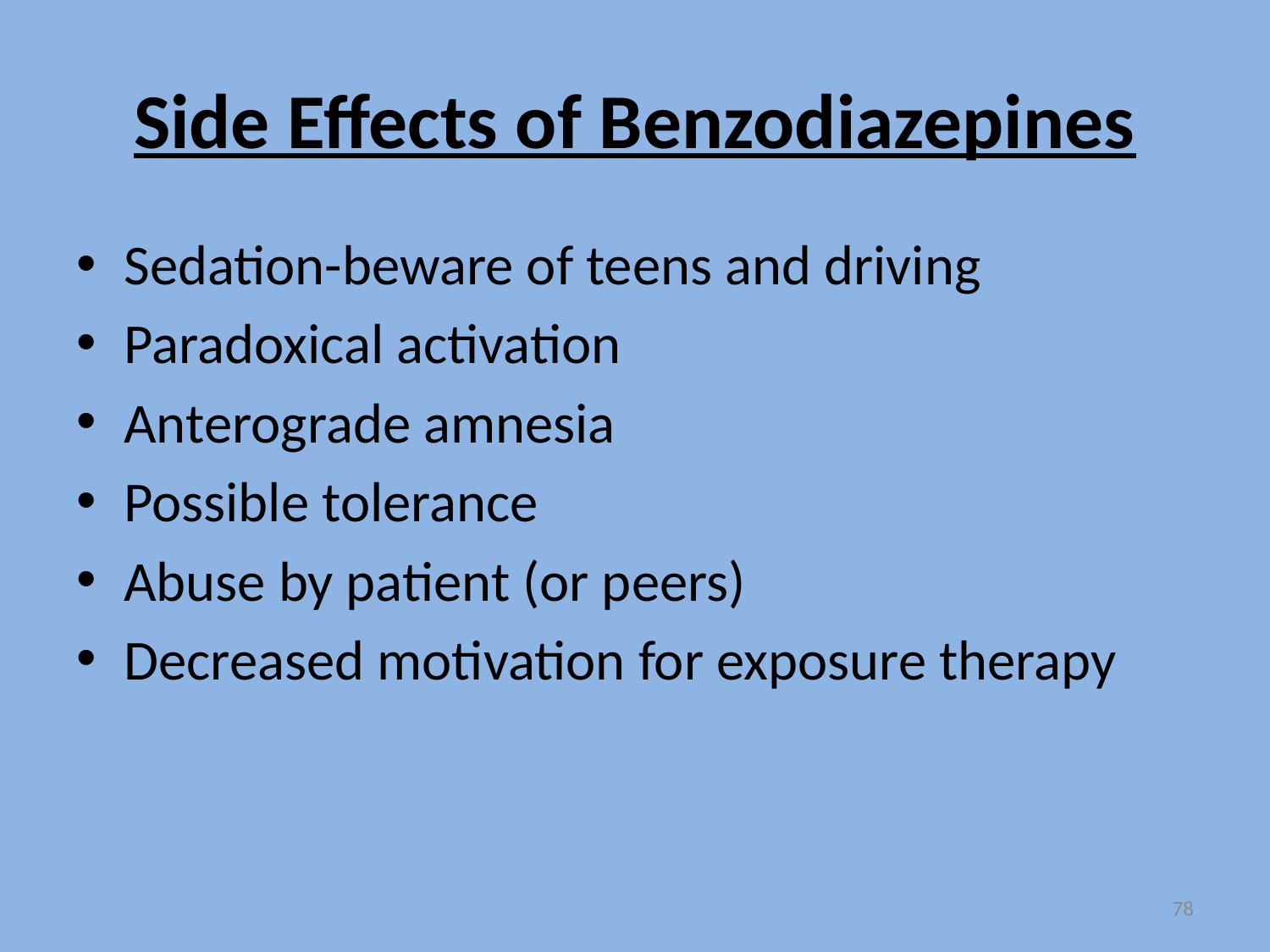

# Side Effects of Benzodiazepines
Sedation-beware of teens and driving
Paradoxical activation
Anterograde amnesia
Possible tolerance
Abuse by patient (or peers)
Decreased motivation for exposure therapy

78